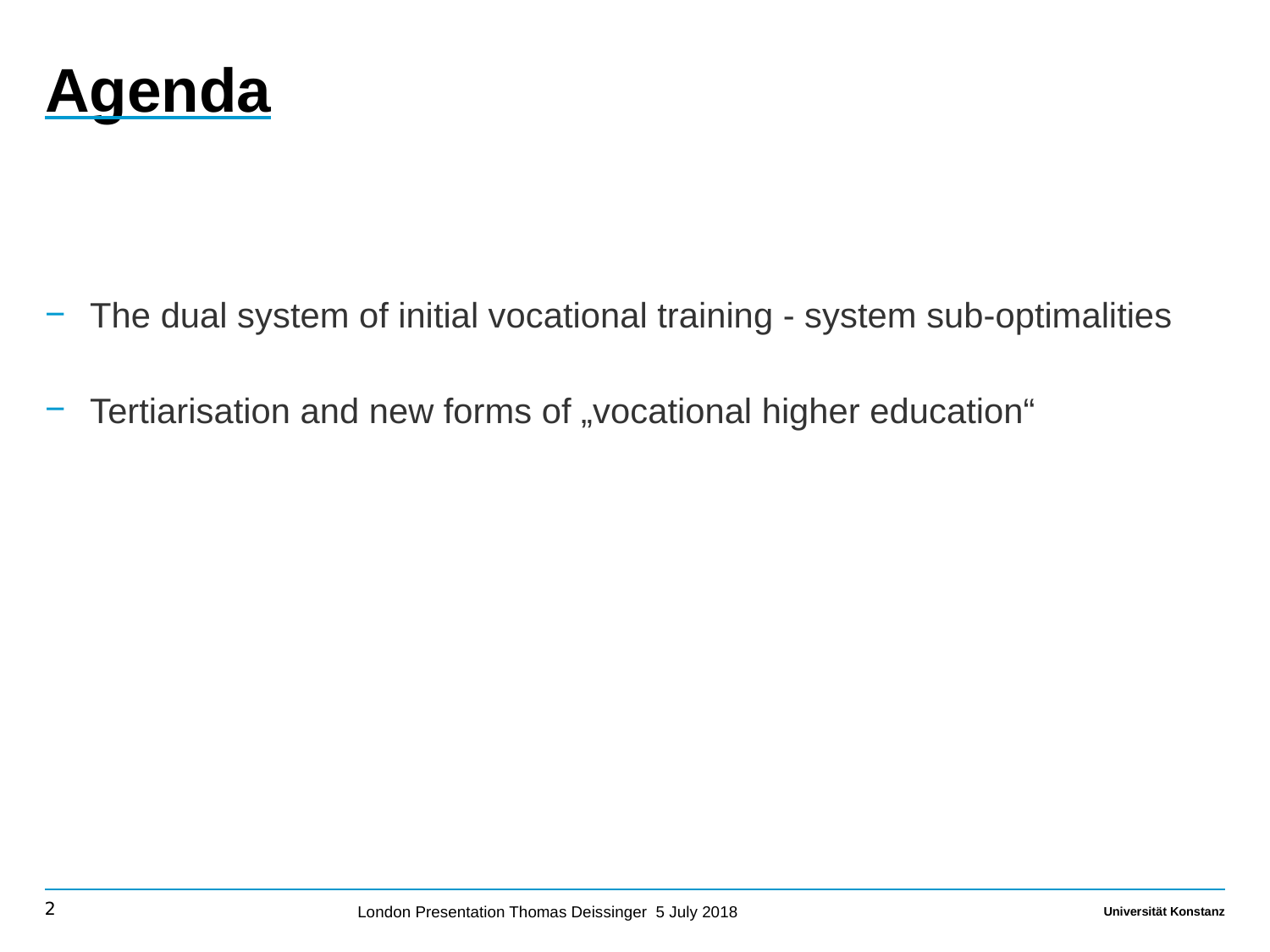

# Agenda

The dual system of initial vocational training - system sub-optimalities
Tertiarisation and new forms of „vocational higher education“
2
London Presentation Thomas Deissinger  5 July 2018